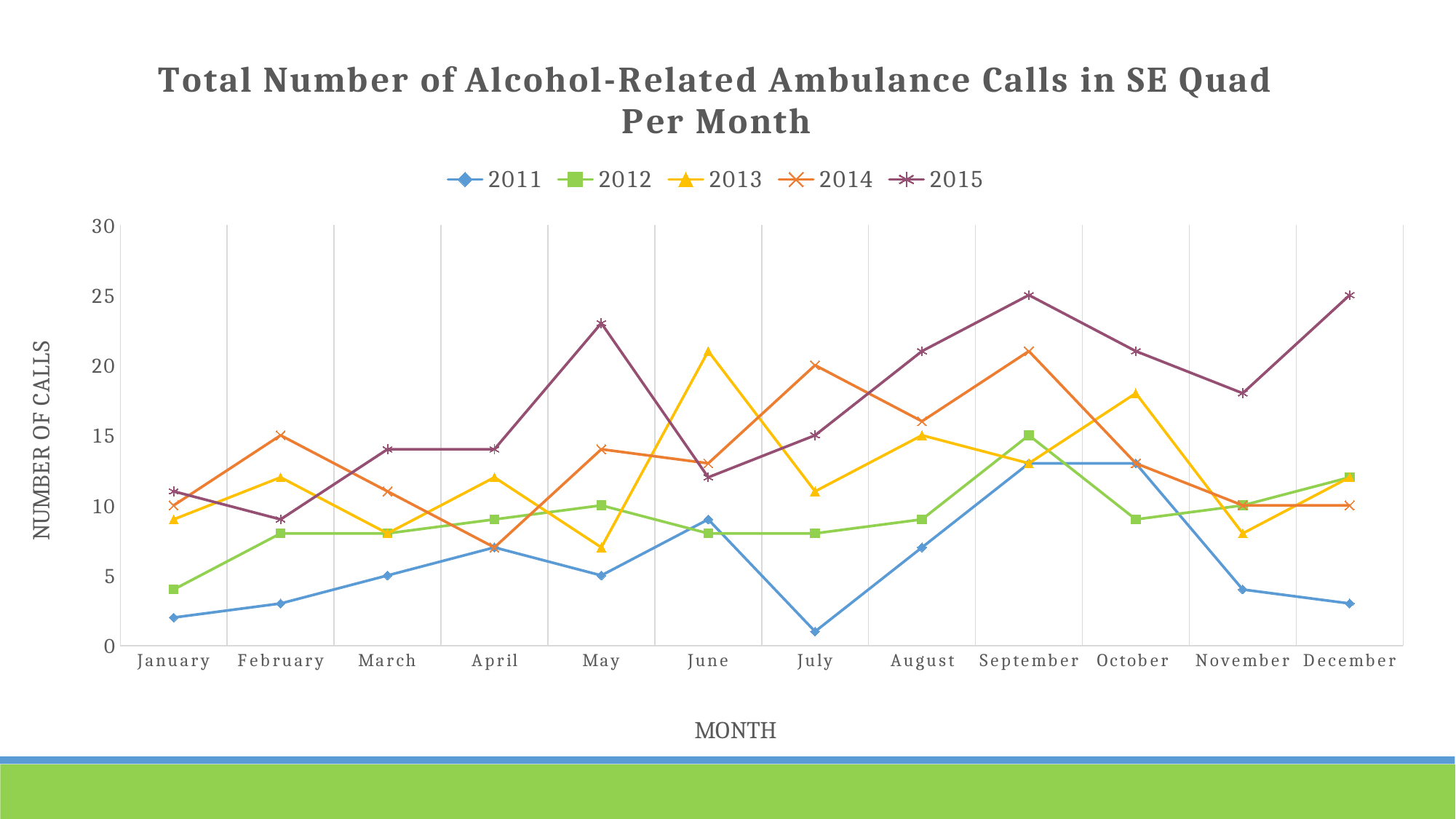

### Chart: Total Number of Alcohol-Related Ambulance Calls in SE Quad Per Month

| Category | 2011 | 2012 | 2013 | 2014 | 2015 |
|---|---|---|---|---|---|
| January | 2.0 | 4.0 | 9.0 | 10.0 | 11.0 |
| February | 3.0 | 8.0 | 12.0 | 15.0 | 9.0 |
| March | 5.0 | 8.0 | 8.0 | 11.0 | 14.0 |
| April | 7.0 | 9.0 | 12.0 | 7.0 | 14.0 |
| May | 5.0 | 10.0 | 7.0 | 14.0 | 23.0 |
| June | 9.0 | 8.0 | 21.0 | 13.0 | 12.0 |
| July | 1.0 | 8.0 | 11.0 | 20.0 | 15.0 |
| August | 7.0 | 9.0 | 15.0 | 16.0 | 21.0 |
| September | 13.0 | 15.0 | 13.0 | 21.0 | 25.0 |
| October  | 13.0 | 9.0 | 18.0 | 13.0 | 21.0 |
| November | 4.0 | 10.0 | 8.0 | 10.0 | 18.0 |
| December | 3.0 | 12.0 | 12.0 | 10.0 | 25.0 |